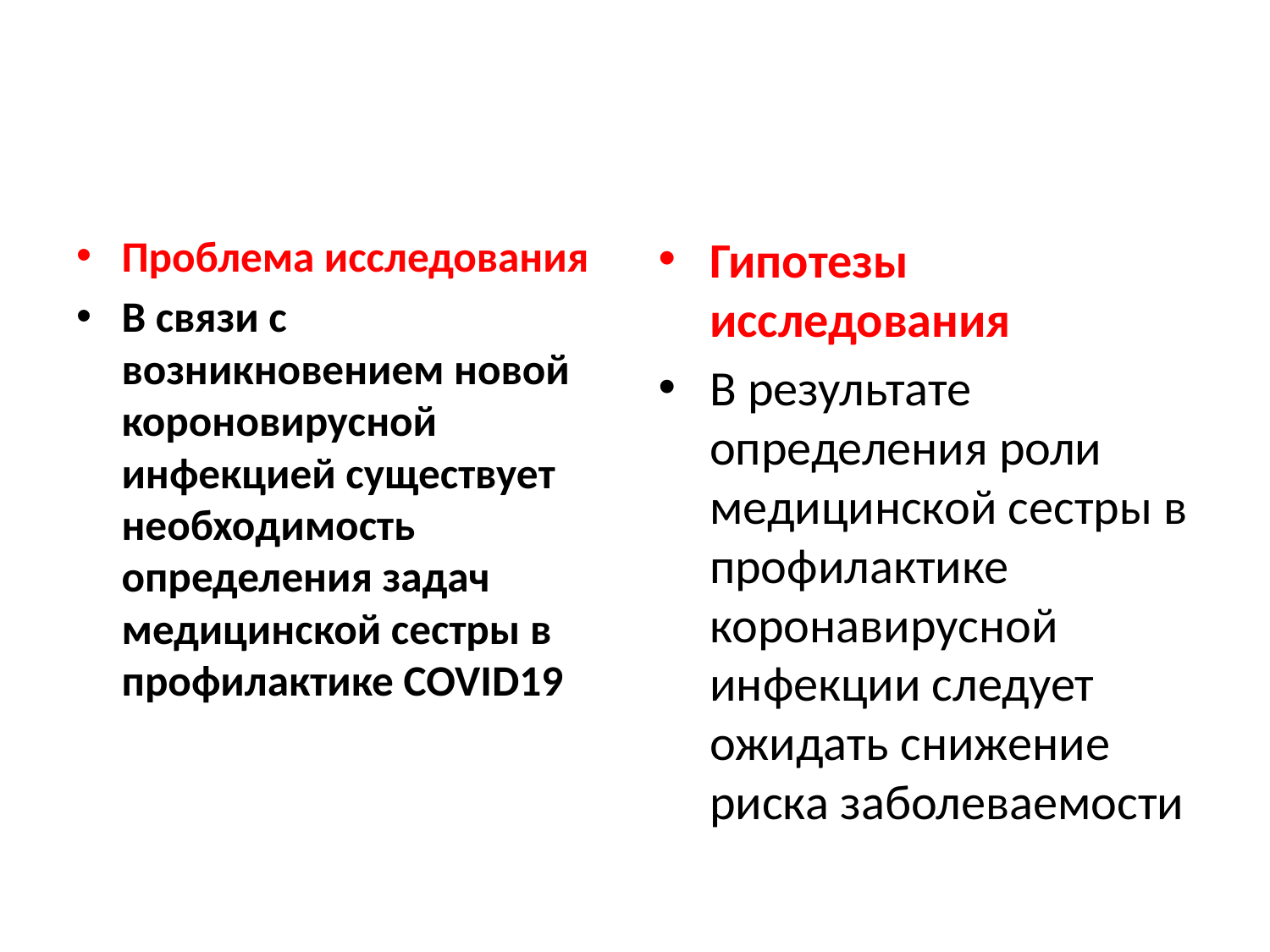

#
Проблема исследования
В связи с возникновением новой короновирусной инфекцией существует необходимость определения задач медицинской сестры в профилактике COVID19
Гипотезы исследования
В результате определения роли медицинской сестры в профилактике коронавирусной инфекции следует ожидать снижение риска заболеваемости